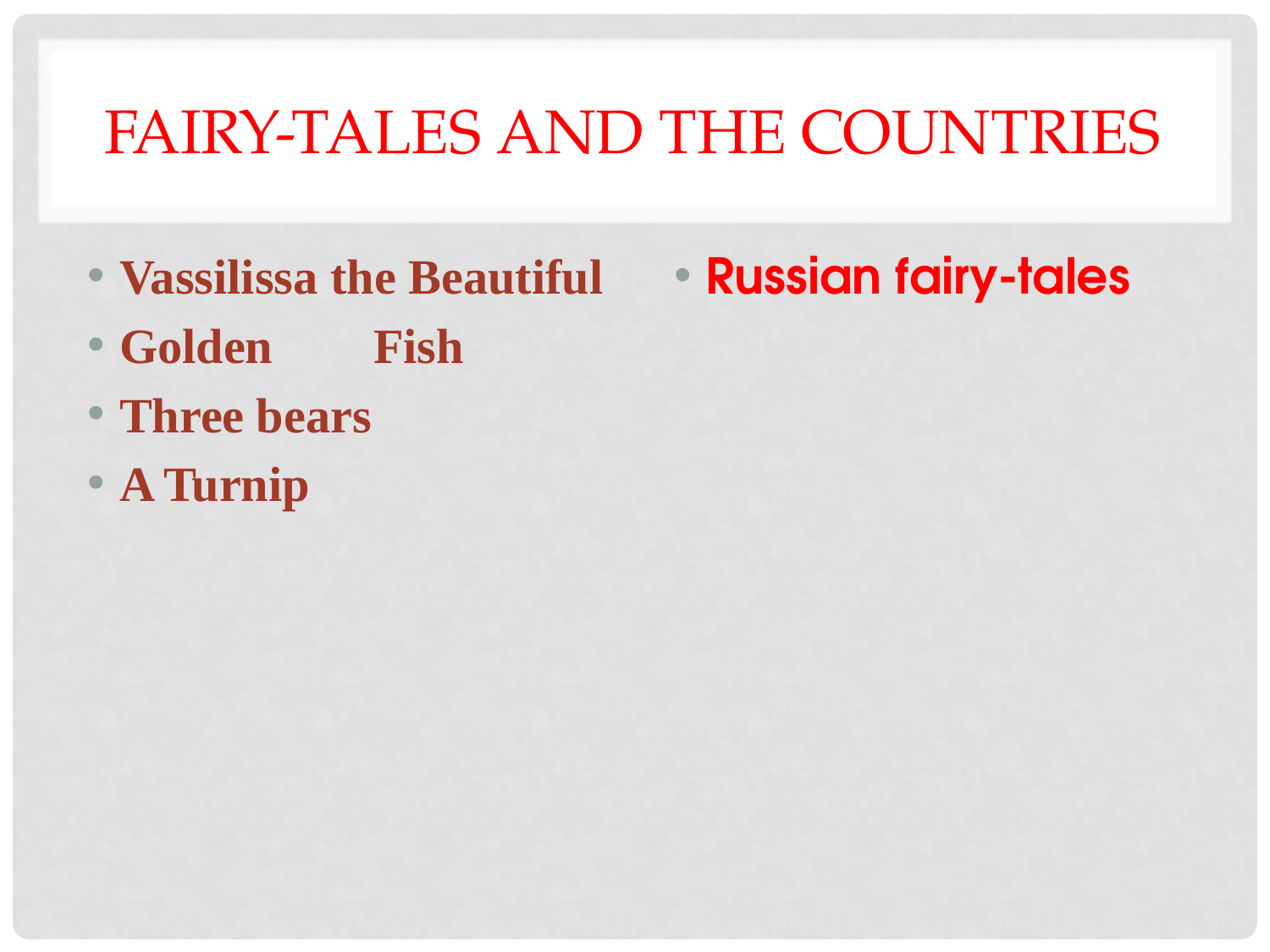

# Fairy-tales and the countries
Vassilissa the Beautiful
Golden 	Fish
Three bears
A Turnip

Russian fairy-tales